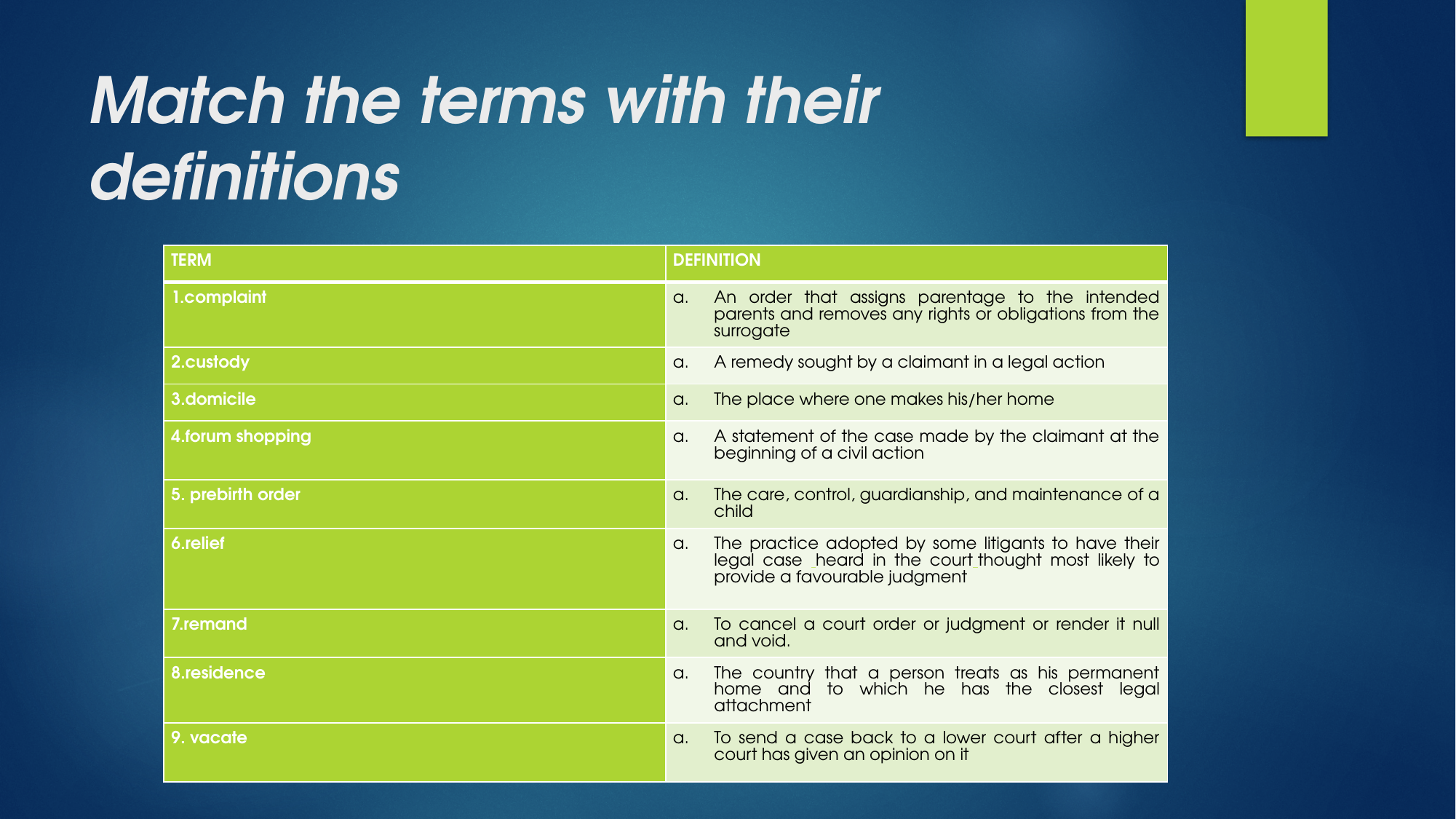

# Match the terms with their definitions
| TERM | DEFINITION |
| --- | --- |
| 1.complaint | An order that assigns parentage to the intended parents and removes any rights or obligations from the surrogate |
| 2.custody | A remedy sought by a claimant in a legal action |
| 3.domicile | The place where one makes his/her home |
| 4.forum shopping | A statement of the case made by the claimant at the beginning of a civil action |
| 5. prebirth order | The care, control, guardianship, and maintenance of a child |
| 6.relief | The practice adopted by some litigants to have their legal case  heard in the court thought most likely to provide a favourable judgment |
| 7.remand | To cancel a court order or judgment or render it null and void. |
| 8.residence | The country that a person treats as his permanent home and to which he has the closest legal attachment |
| 9. vacate | To send a case back to a lower court after a higher court has given an opinion on it |